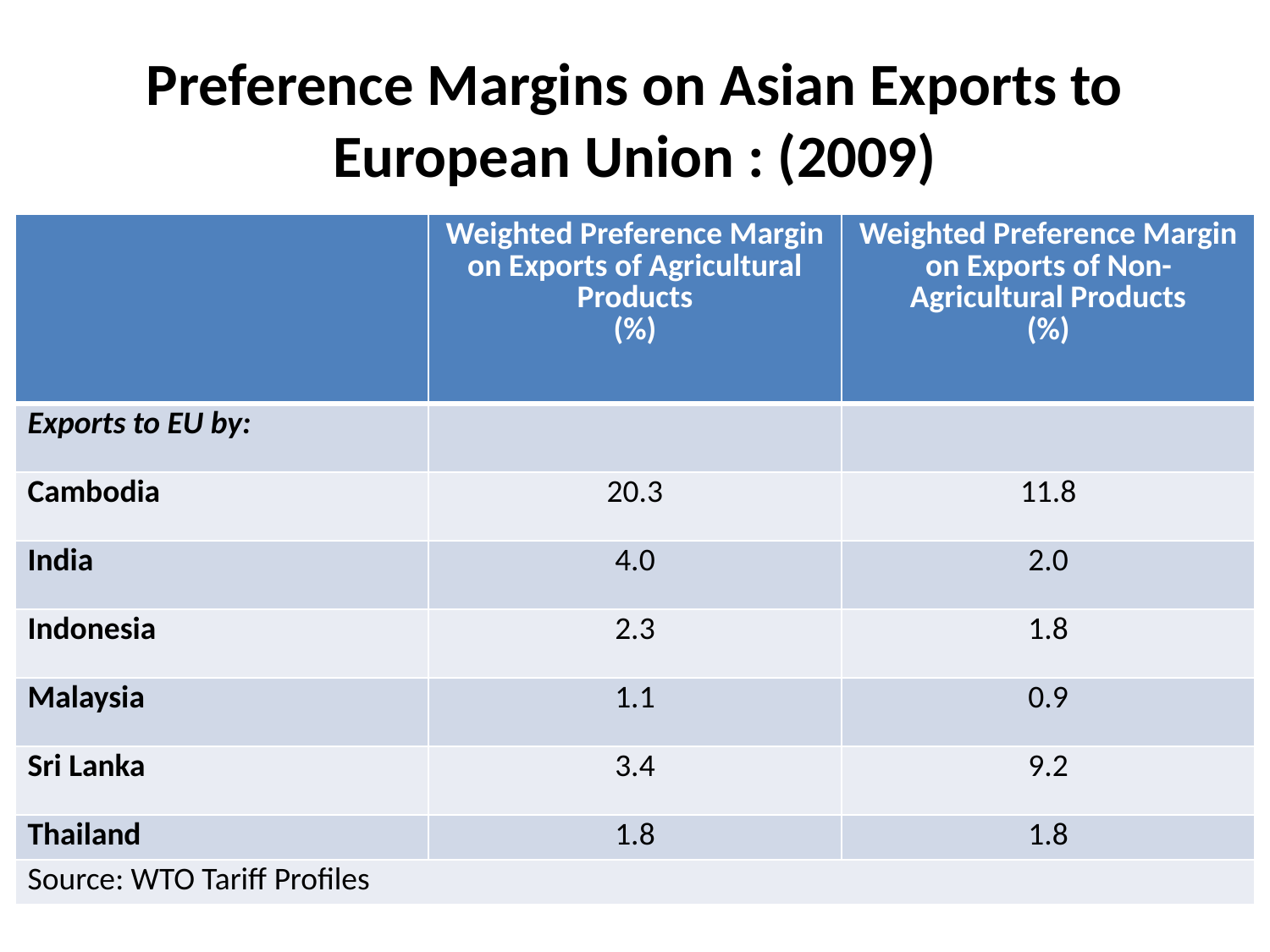

# Preference Margins on Asian Exports to European Union : (2009)
|  | Weighted Preference Margin on Exports of Agricultural Products (%) | Weighted Preference Margin on Exports of Non-Agricultural Products (%) |
| --- | --- | --- |
| Exports to EU by: |  |  |
| Cambodia | 20.3 | 11.8 |
| India | 4.0 | 2.0 |
| Indonesia | 2.3 | 1.8 |
| Malaysia | 1.1 | 0.9 |
| Sri Lanka | 3.4 | 9.2 |
| Thailand | 1.8 | 1.8 |
| Source: WTO Tariff Profiles |  |  |